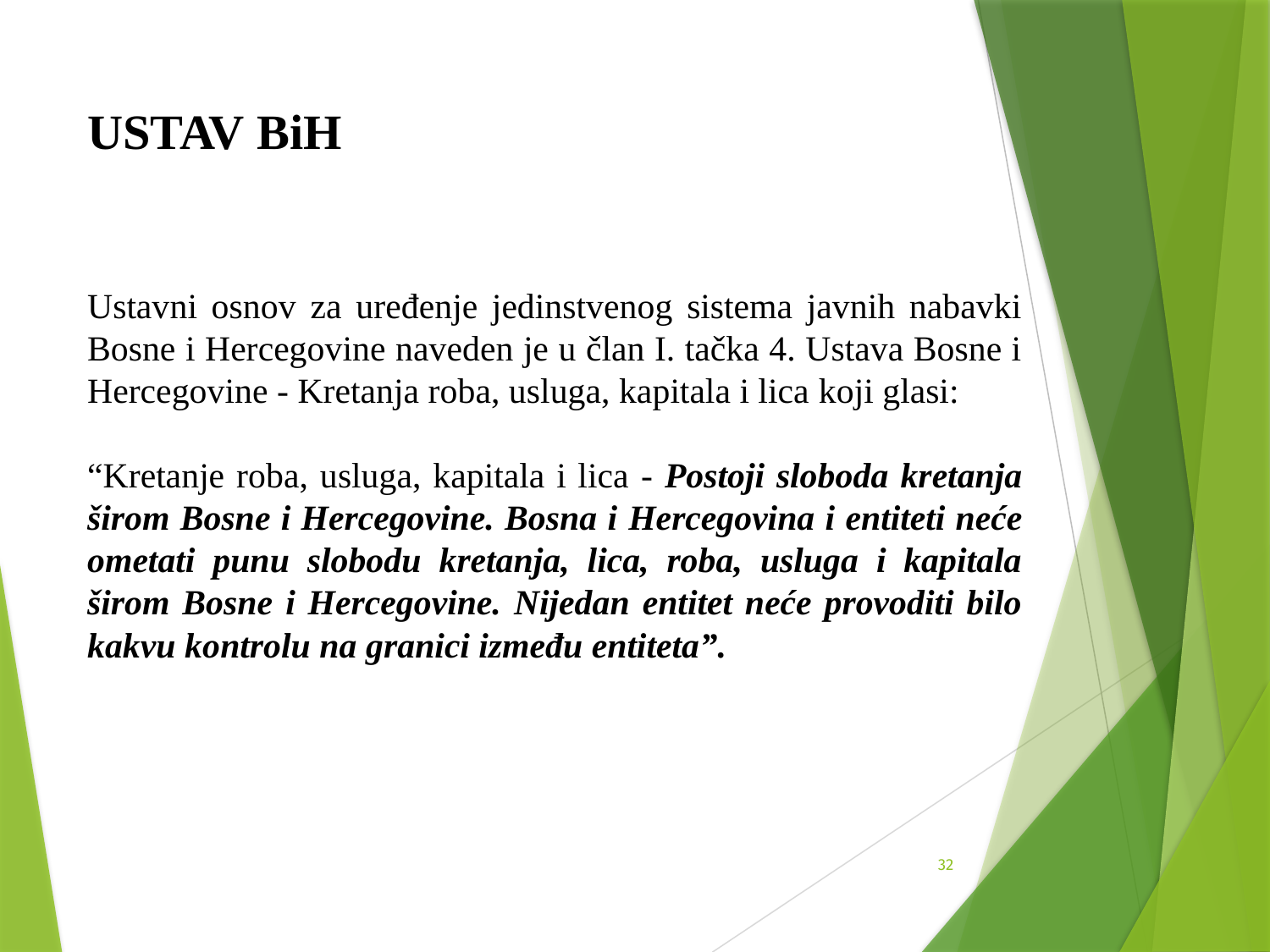

USTAV BiH

Ustavni osnov za uređenje jedinstvenog sistema javnih nabavki Bosne i Hercegovine naveden je u član I. tačka 4. Ustava Bosne i Hercegovine - Kretanja roba, usluga, kapitala i lica koji glasi:

“Kretanje roba, usluga, kapitala i lica - Postoji sloboda kretanja širom Bosne i Hercegovine. Bosna i Hercegovina i entiteti neće ometati punu slobodu kretanja, lica, roba, usluga i kapitala širom Bosne i Hercegovine. Nijedan entitet neće provoditi bilo kakvu kontrolu na granici između entiteta”.
32